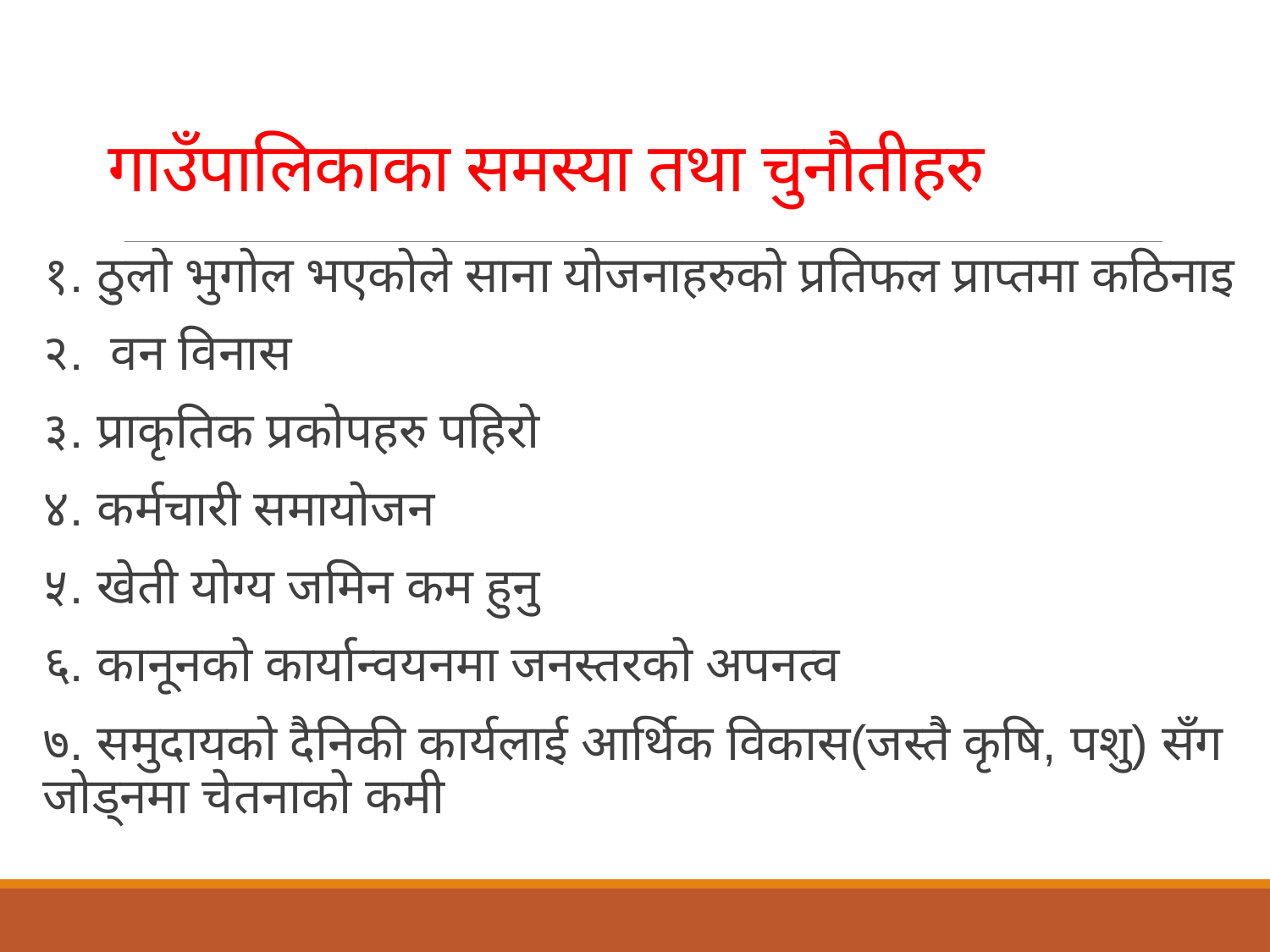

# गाउँपालिकाका समस्या तथा चुनौतीहरु
१. ठुलो भुगोल भएकोले साना योजनाहरुको प्रतिफल प्राप्तमा कठिनाइ
२.  वन विनास
३. प्राकृतिक प्रकोपहरु पहिरो
४. कर्मचारी समायोजन
५. खेती योग्य जमिन कम हुनु
६. कानूनको कार्यान्वयनमा जनस्तरको अपनत्व
७. समुदायको दैनिकी कार्यलाई आर्थिक विकास(जस्तै कृषि, पशु) सँग जोड्नमा चेतनाको कमी